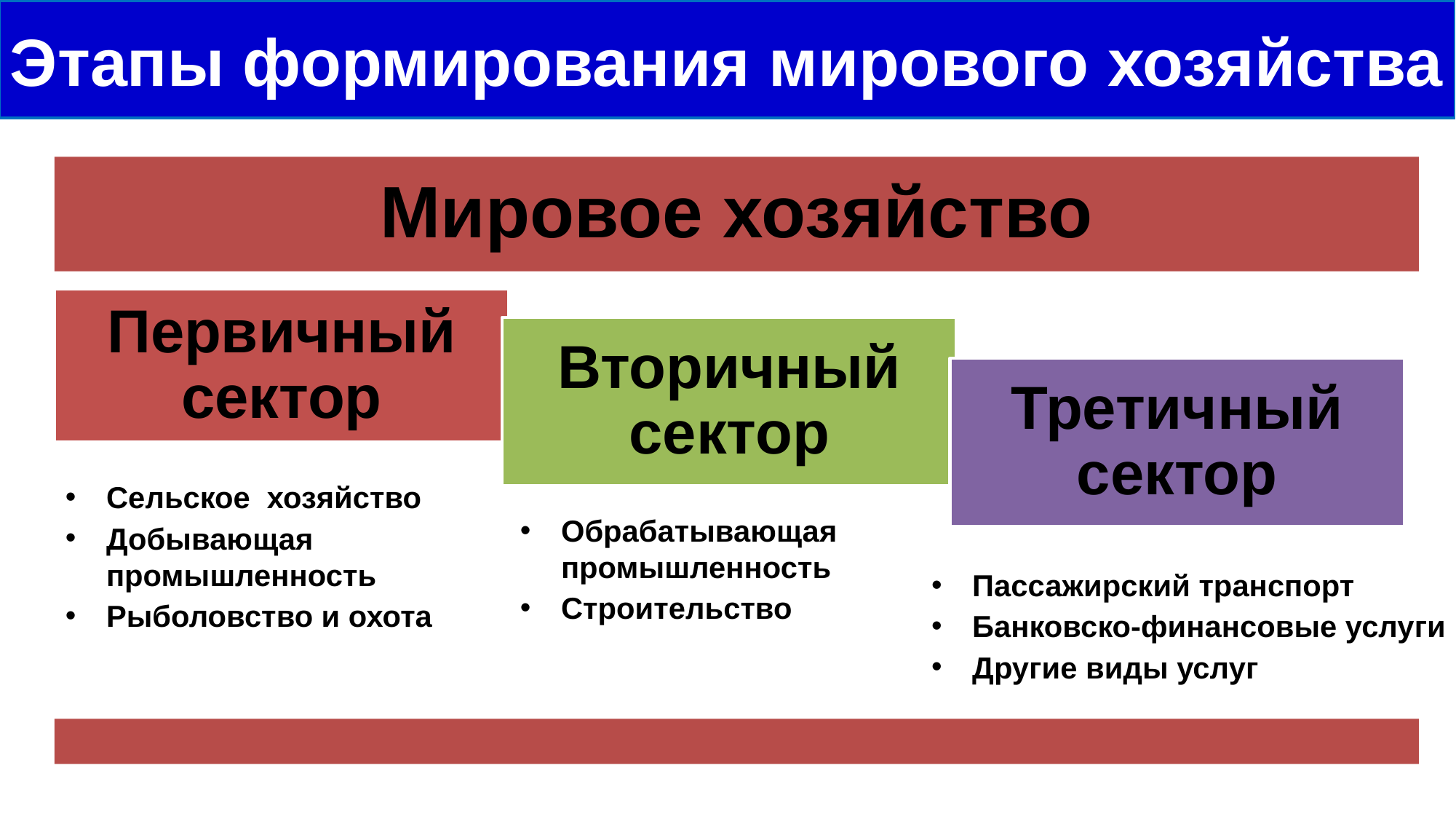

Этапы формирования мирового хозяйства
Мировое хозяйство
Первичный сектор
Вторичный сектор
Третичный сектор
Сельское  хозяйство
Добывающая промышленность
Рыболовство и охота
Обрабатывающая промышленность
Строительство
Пассажирский транспорт
Банковско-финансовые услуги
Другие виды услуг